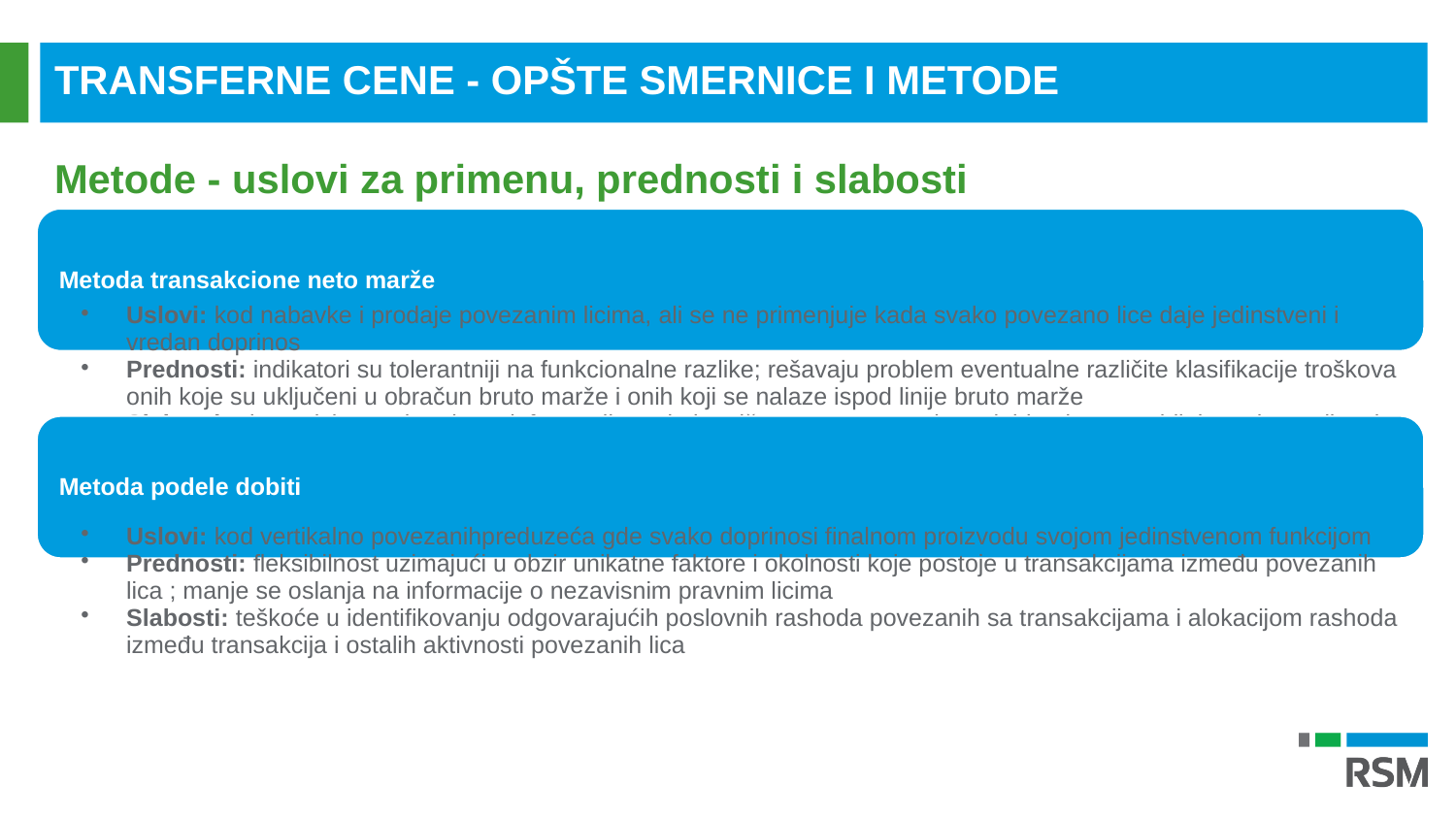

TRANSFERNE CENE - OPŠTE SMERNICE I METODE
Metode - uslovi za primenu, prednosti i slabosti
Slabosti: teškoće u identifikovanju odgovarajućih poslovnih rashoda povezanih sa transakcijama i alokacijom rashoda između transakcija i ostalih aktivnosti povezanih lica
Prednosti: fleksibilnost uzimajući u obzir unikatne faktore i okolnosti koje postoje u transakcijama između povezanih lica ; manje se oslanja na informacije o nezavisnim pravnim licima
Uslovi: kod vertikalno povezanihpreduzeća gde svako doprinosi finalnom proizvodu svojom jedinstvenom funkcijom
Metoda podele dobiti
Slabosti: obveznici nemaju pristup informacijama koje utiču na neto operativnu dobit u komparabilnim nekontrolisanim transakcijama
Prednosti: indikatori su tolerantniji na funkcionalne razlike; rešavaju problem eventualne različite klasifikacije troškova onih koje su uključeni u obračun bruto marže i onih koji se nalaze ispod linije bruto marže
Uslovi: kod nabavke i prodaje povezanim licima, ali se ne primenjuje kada svako povezano lice daje jedinstveni i vredan doprinos
Metoda transakcione neto marže